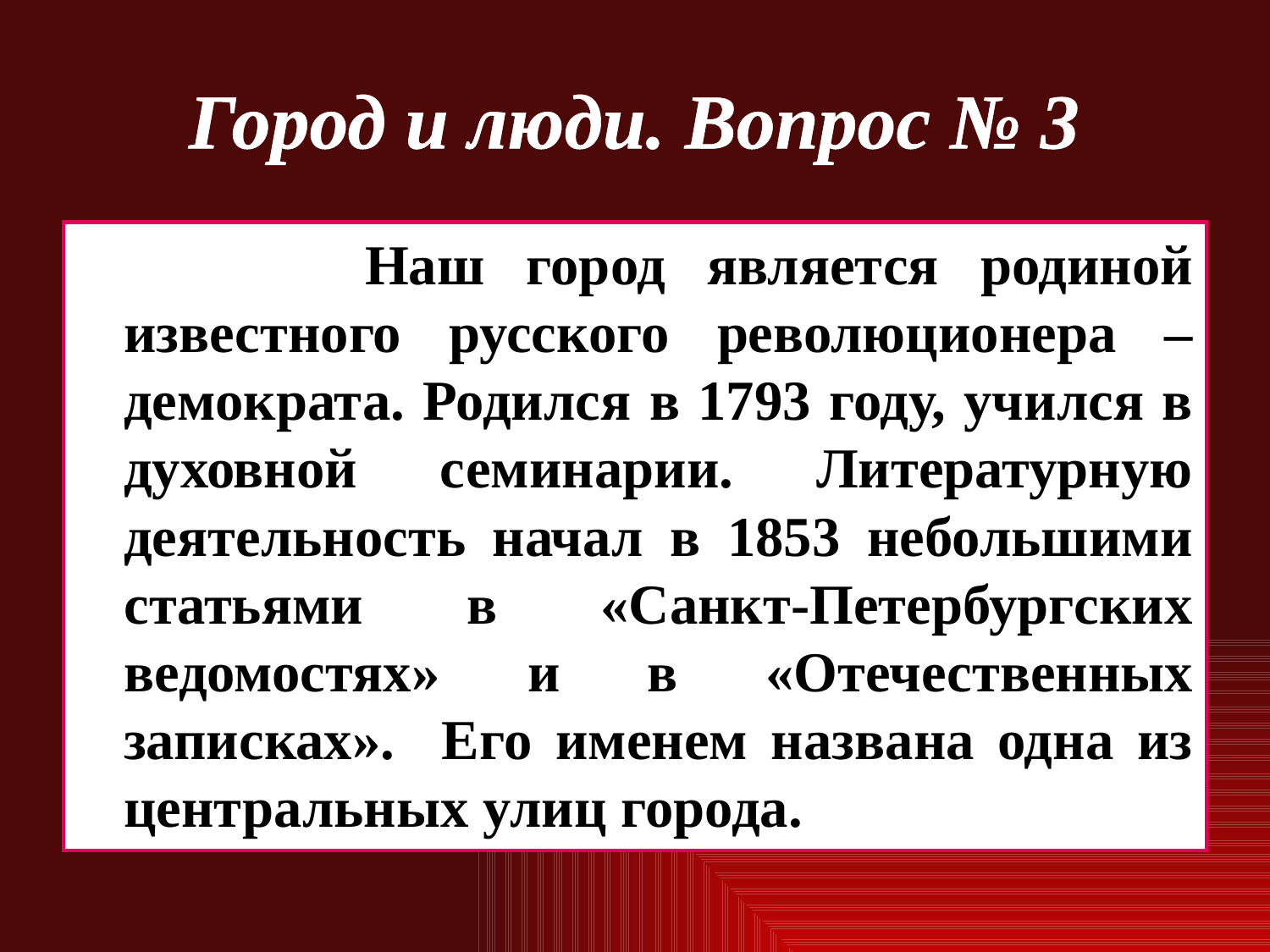

# Город и люди. Вопрос № 3
       Наш город является родиной известного русского революционера – демократа. Родился в 1793 году, учился в духовной семинарии. Литературную деятельность начал в 1853 небольшими статьями в «Санкт-Петербургских ведомостях» и в «Отечественных записках».  Его именем названа одна из центральных улиц города.